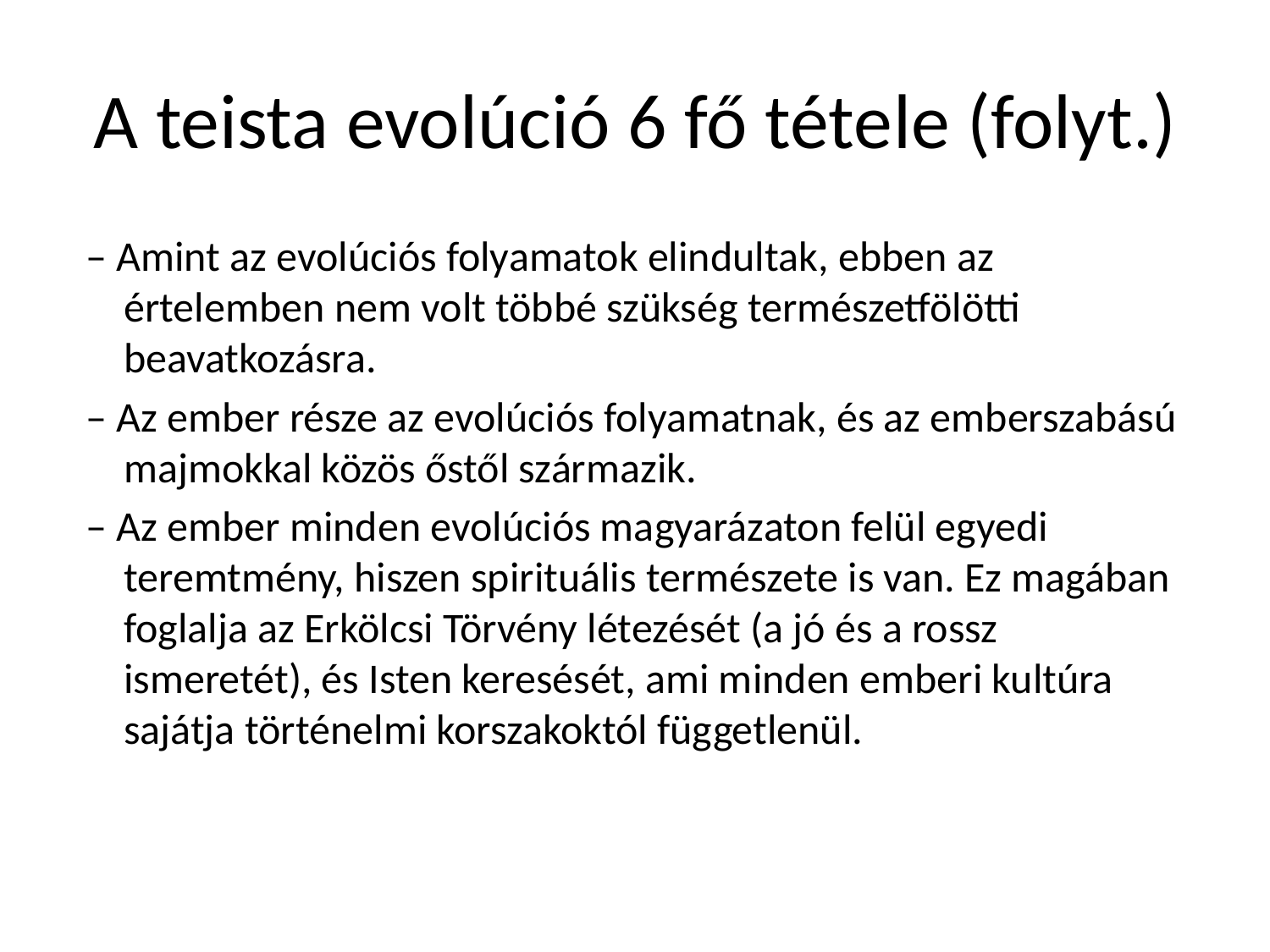

# A teista evolúció 6 fő tétele (folyt.)
 – Amint az evolúciós folyamatok elindultak, ebben az értelemben nem volt többé szükség természetfölötti beavatkozásra.
 – Az ember része az evolúciós folyamatnak, és az emberszabású majmokkal közös őstől származik.
 – Az ember minden evolúciós magyarázaton felül egyedi teremtmény, hiszen spirituális természete is van. Ez magában foglalja az Erkölcsi Törvény létezését (a jó és a rossz ismeretét), és Isten keresését, ami minden emberi kultúra sajátja történelmi korszakoktól függetlenül.